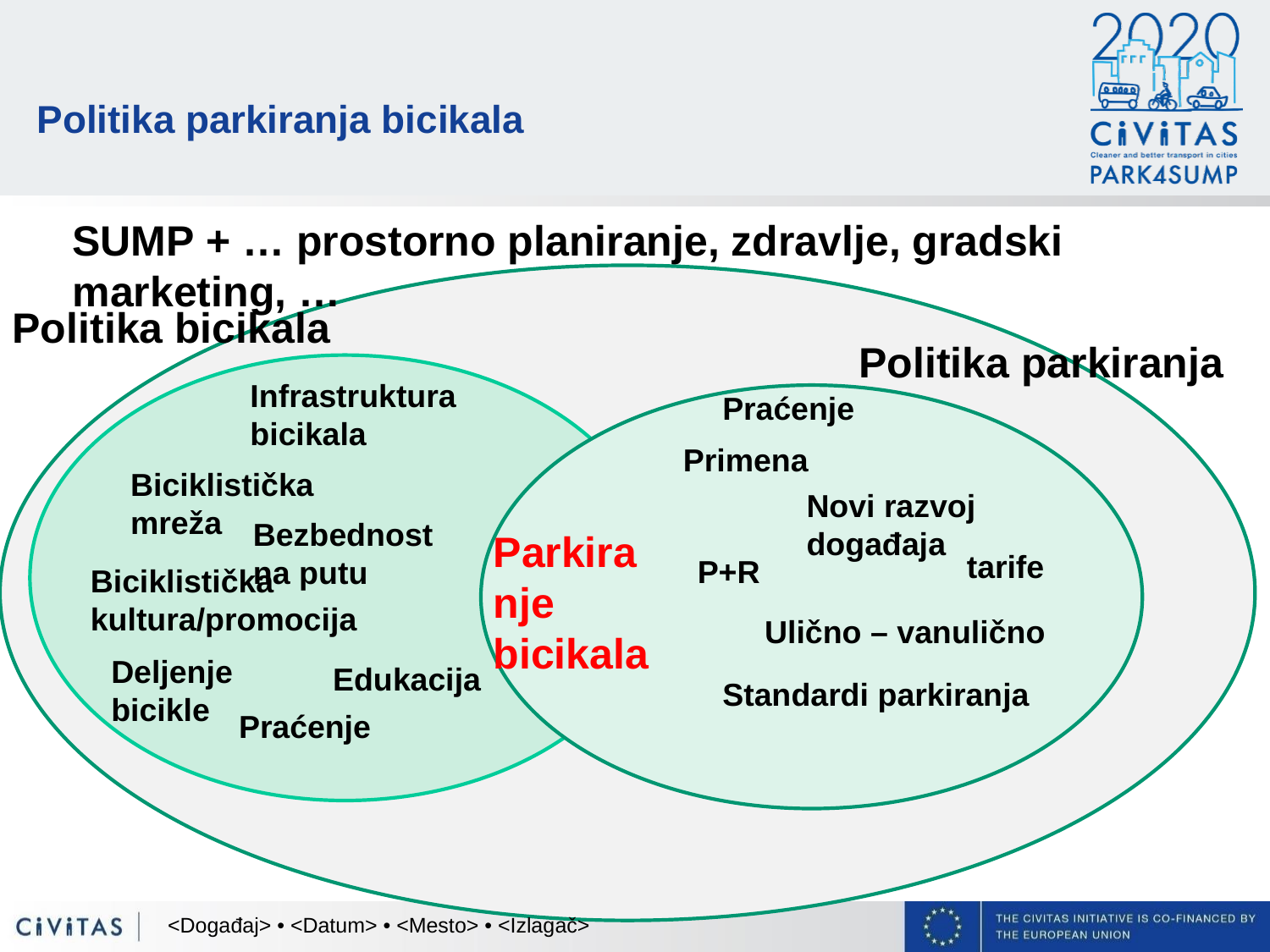

# Politika parkiranja bicikala
SUMP + … prostorno planiranje, zdravlje, gradski marketing, …

Politika bicikala
Politika parkiranja

Infrastruktura bicikala
Praćenje

Primena
Biciklistička mreža
Novi razvoj događaja
Bezbednost na putu
Parkiranje bicikala
tarife
P+R
Biciklistička kultura/promocija
Ulično – vanulično
Deljenje bicikle
Edukacija
Standardi parkiranja
Praćenje
<Događaj> • <Datum> • <Mesto> • <Izlagač>